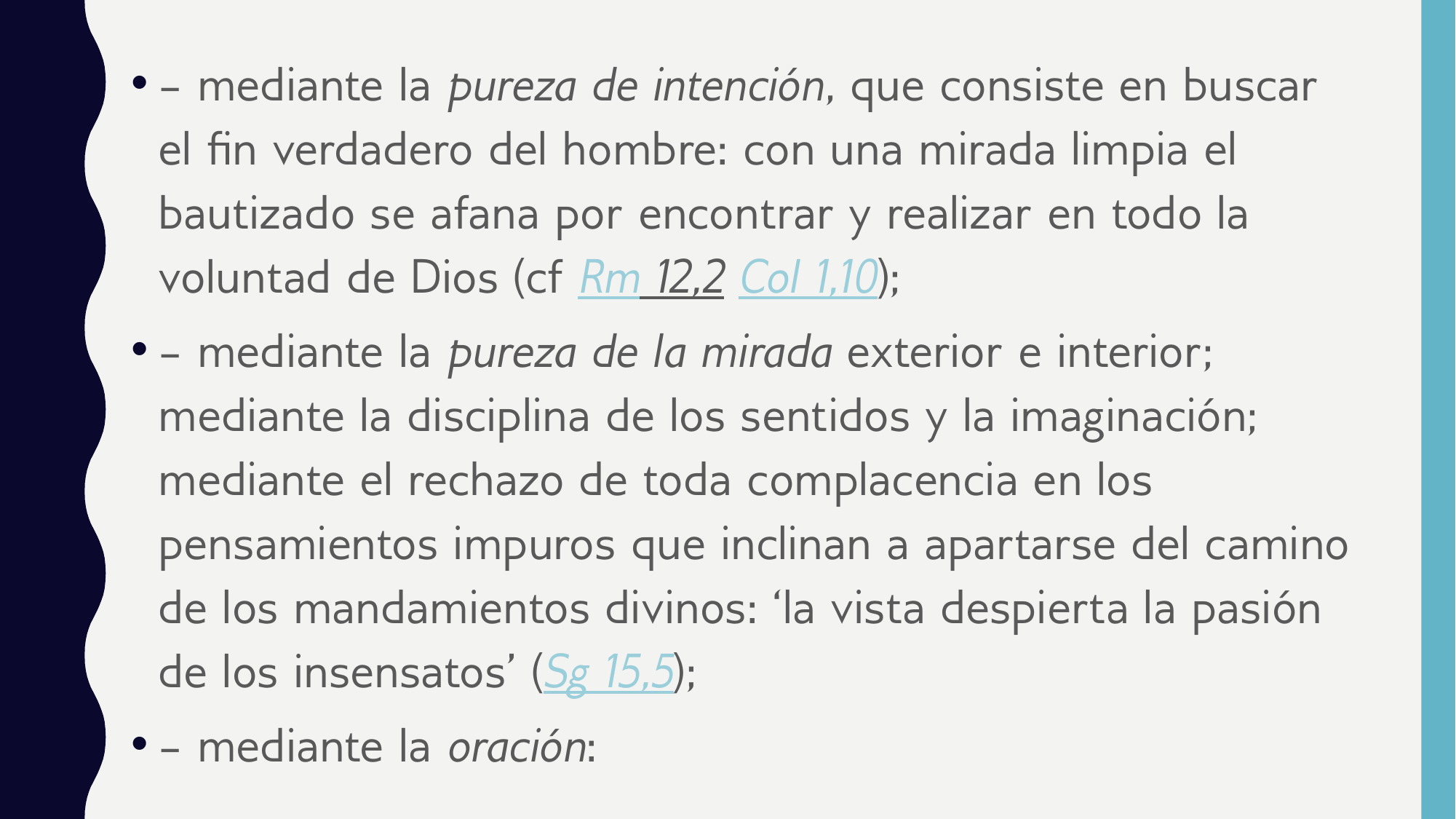

– mediante la pureza de intención, que consiste en buscar el fin verdadero del hombre: con una mirada limpia el bautizado se afana por encontrar y realizar en todo la voluntad de Dios (cf Rm 12,2 Col 1,10);
– mediante la pureza de la mirada exterior e interior; mediante la disciplina de los sentidos y la imaginación; mediante el rechazo de toda complacencia en los pensamientos impuros que inclinan a apartarse del camino de los mandamientos divinos: ‘la vista despierta la pasión de los insensatos’ (Sg 15,5);
– mediante la oración: